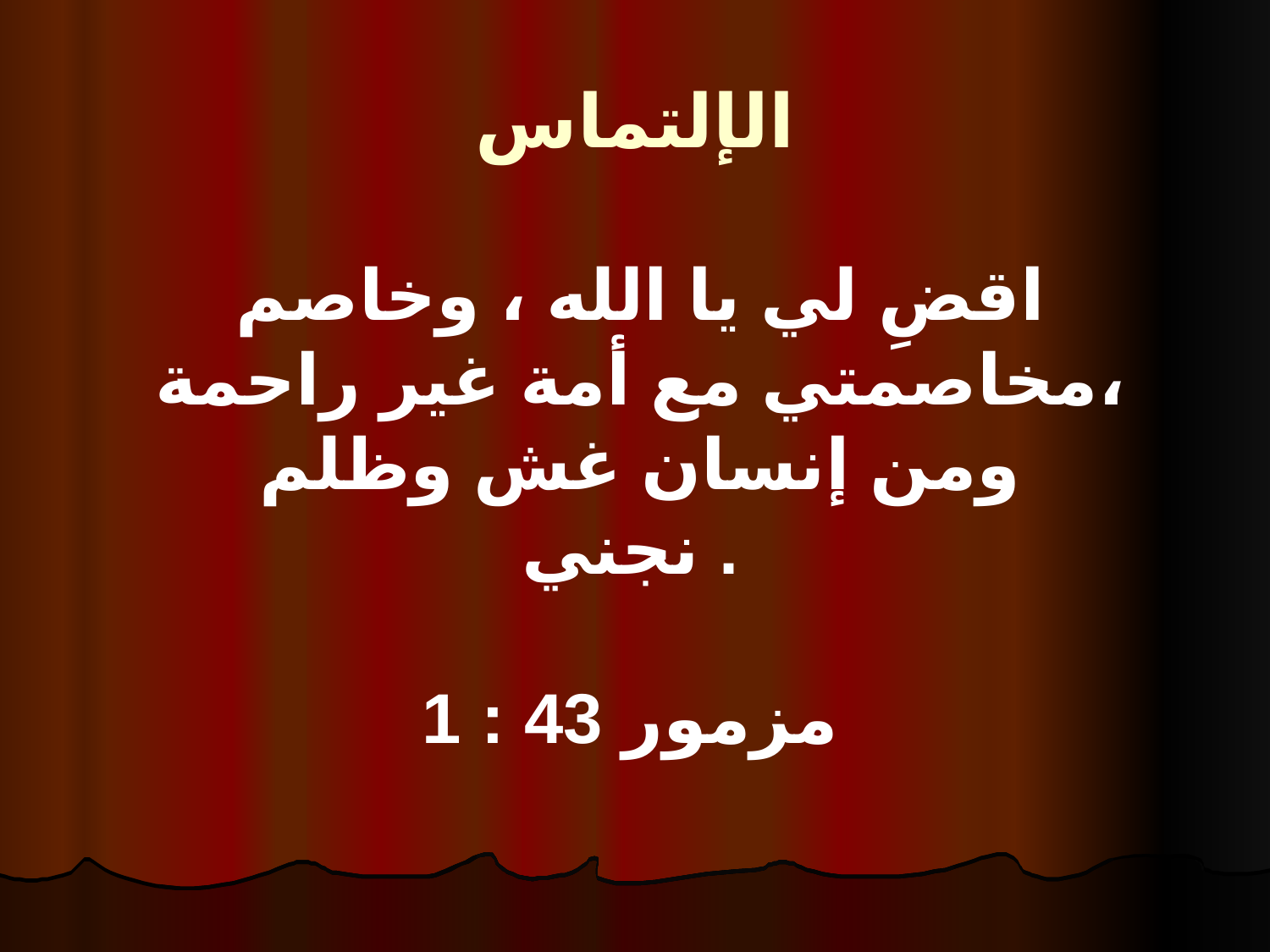

الإلتماس
اقضِ لي يا الله ، وخاصم مخاصمتي مع أمة غير راحمة،
ومن إنسان غش وظلم نجني .

مزمور 43 : 1